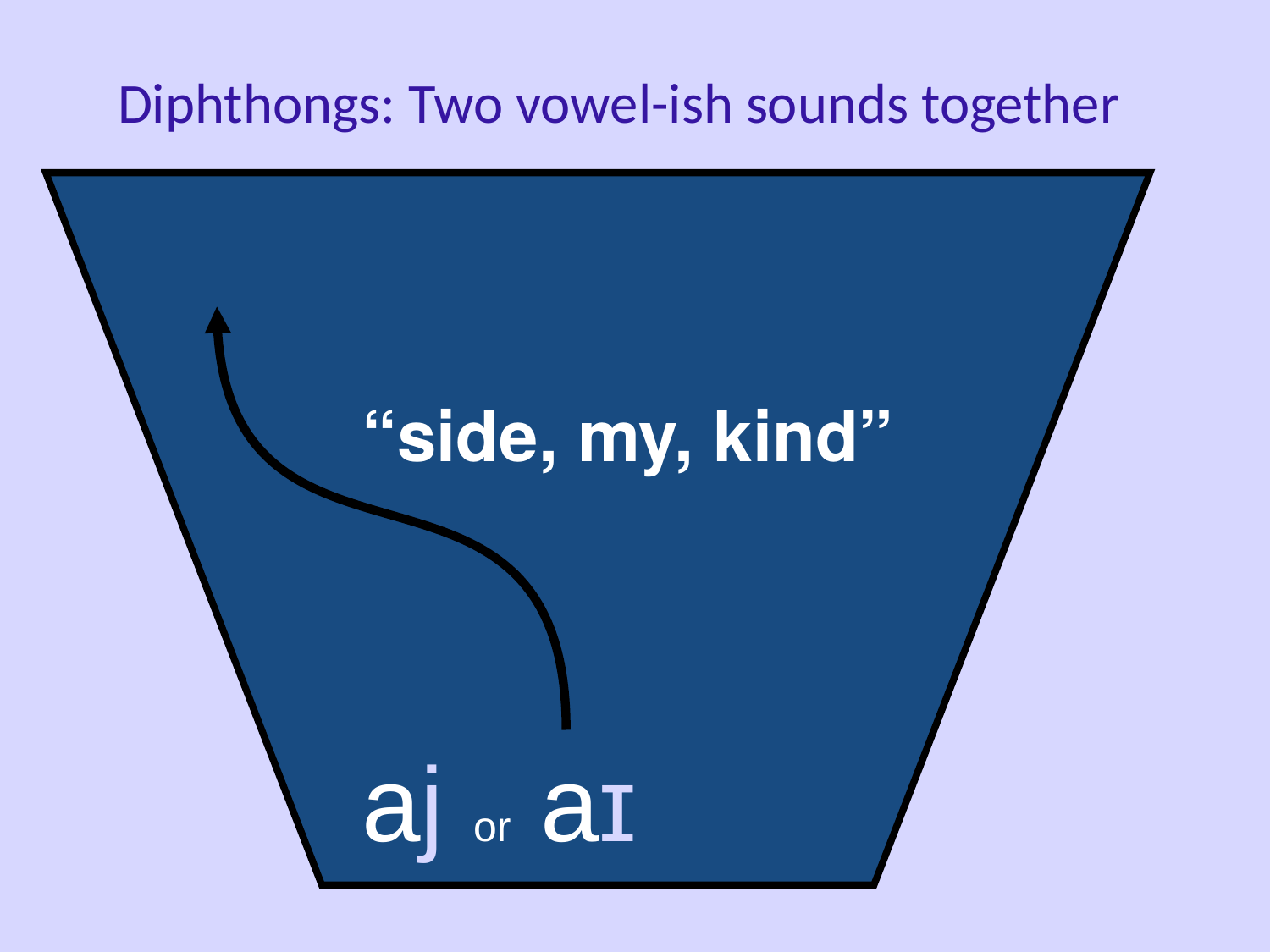

Diphthongs: Two vowel-ish sounds together

“side, my, kind”
aj or aɪ